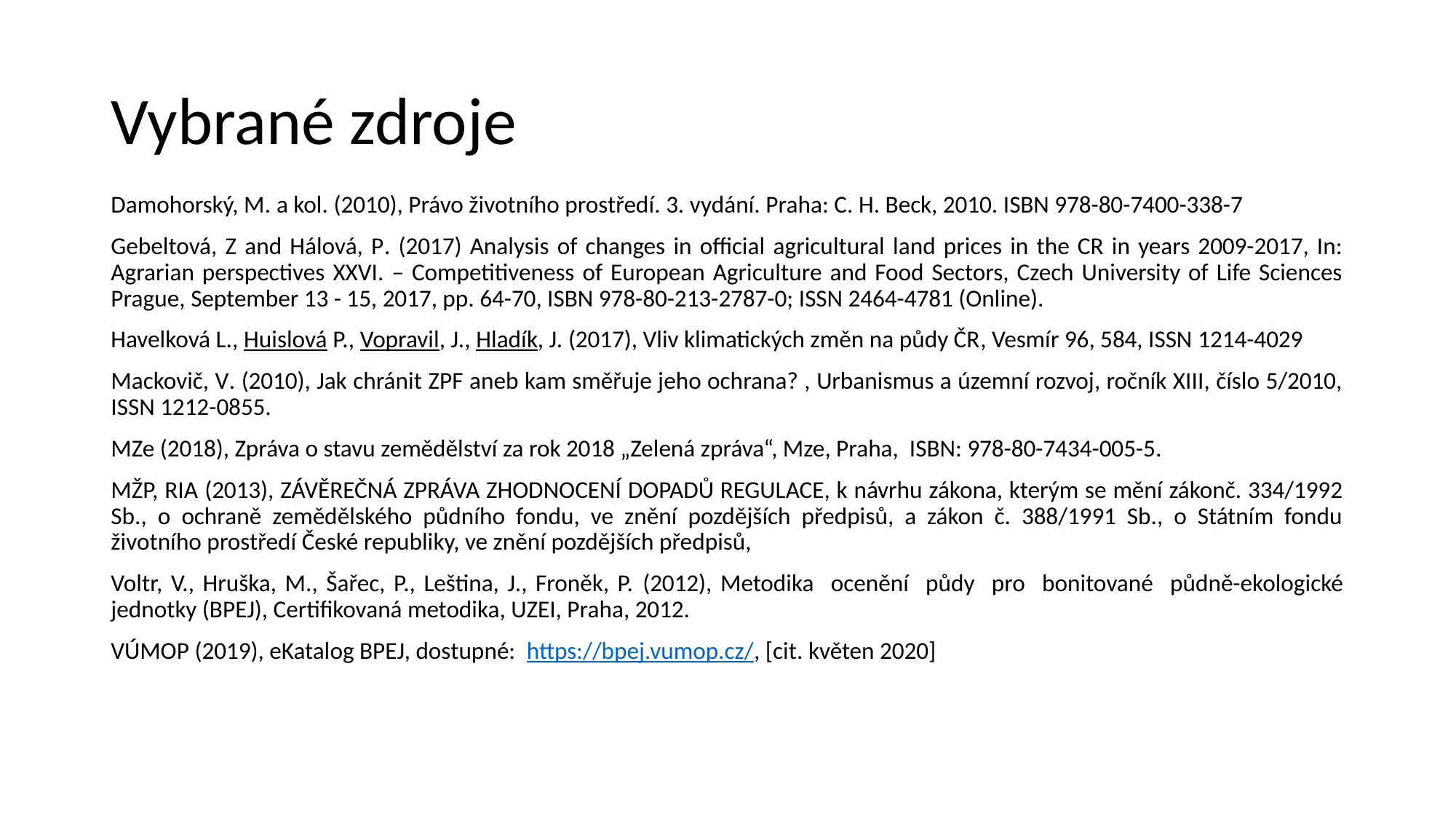

# Vybrané zdroje
Damohorský, M. a kol. (2010), Právo životního prostředí. 3. vydání. Praha: C. H. Beck, 2010. ISBN 978-80-7400-338-7
Gebeltová, Z and Hálová, P. (2017) Analysis of changes in official agricultural land prices in the CR in years 2009-2017, In: Agrarian perspectives XXVI. – Competitiveness of European Agriculture and Food Sectors, Czech University of Life Sciences Prague, September 13 - 15, 2017, pp. 64-70, ISBN 978-80-213-2787-0; ISSN 2464-4781 (Online).
Havelková L., Huislová P., Vopravil, J., Hladík, J. (2017), Vliv klimatických změn na půdy ČR, Vesmír 96, 584, ISSN 1214-4029
Mackovič, V. (2010), Jak chránit ZPF aneb kam směřuje jeho ochrana? , Urbanismus a územní rozvoj, ročník XIII, číslo 5/2010, ISSN 1212-0855.
MZe (2018), Zpráva o stavu zemědělství za rok 2018 „Zelená zpráva“, Mze, Praha,  ISBN: 978-80-7434-005-5.
MŽP, RIA (2013), ZÁVĚREČNÁ ZPRÁVA ZHODNOCENÍ DOPADŮ REGULACE, k návrhu zákona, kterým se mění zákonč. 334/1992 Sb., o ochraně zemědělského půdního fondu, ve znění pozdějších předpisů, a zákon č. 388/1991 Sb., o Státním fondu životního prostředí České republiky, ve znění pozdějších předpisů,
Voltr, V., Hruška, M., Šařec, P., Leština, J., Froněk, P. (2012), Metodika  ocenění  půdy  pro  bonitované  půdně-ekologické jednotky (BPEJ), Certifikovaná metodika, UZEI, Praha, 2012.
VÚMOP (2019), eKatalog BPEJ, dostupné:  https://bpej.vumop.cz/, [cit. květen 2020]